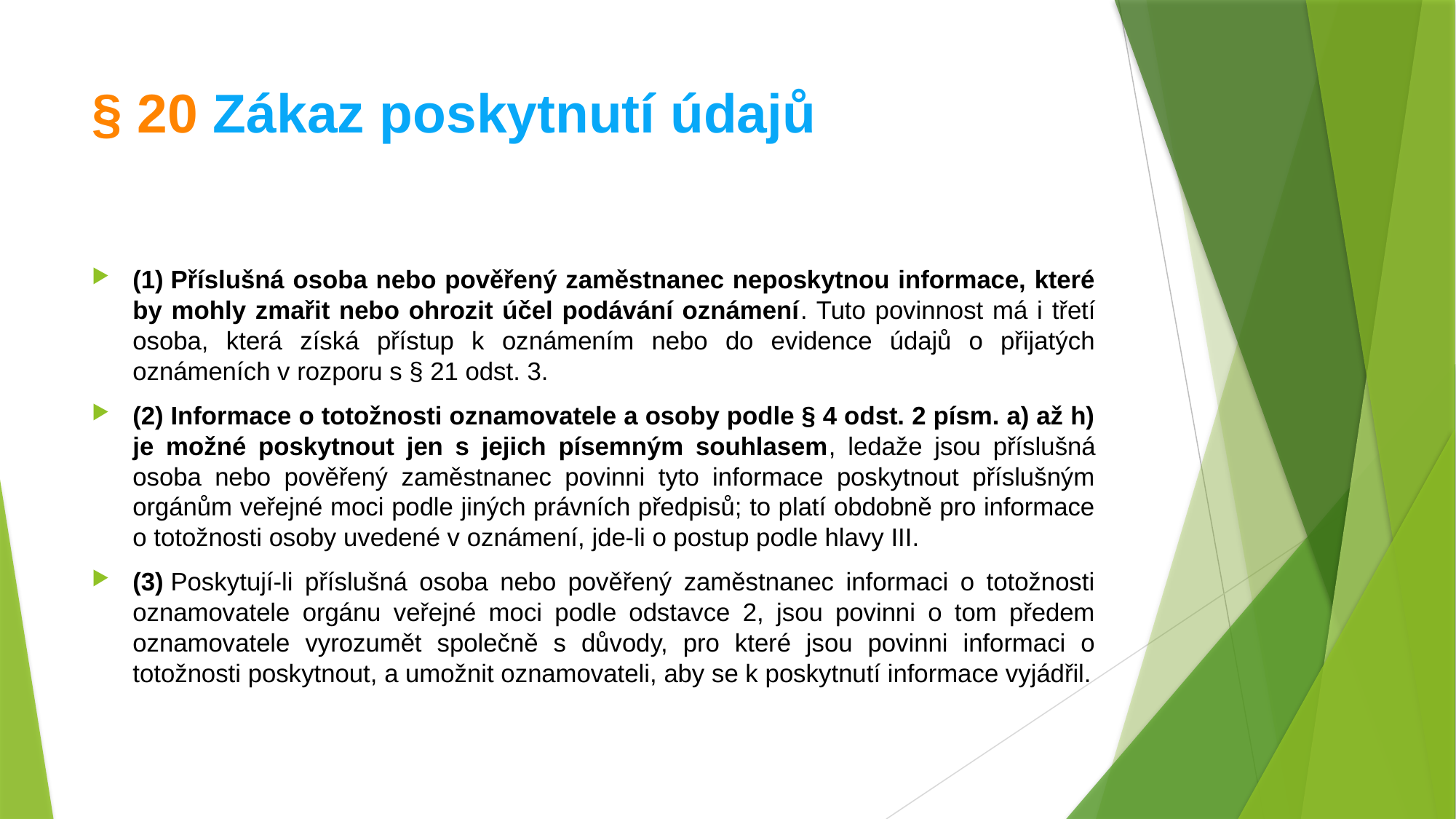

# § 20 Zákaz poskytnutí údajů
(1) Příslušná osoba nebo pověřený zaměstnanec neposkytnou informace, které by mohly zmařit nebo ohrozit účel podávání oznámení. Tuto povinnost má i třetí osoba, která získá přístup k oznámením nebo do evidence údajů o přijatých oznámeních v rozporu s § 21 odst. 3.
(2) Informace o totožnosti oznamovatele a osoby podle § 4 odst. 2 písm. a) až h) je možné poskytnout jen s jejich písemným souhlasem, ledaže jsou příslušná osoba nebo pověřený zaměstnanec povinni tyto informace poskytnout příslušným orgánům veřejné moci podle jiných právních předpisů; to platí obdobně pro informace o totožnosti osoby uvedené v oznámení, jde-li o postup podle hlavy III.
(3) Poskytují-li příslušná osoba nebo pověřený zaměstnanec informaci o totožnosti oznamovatele orgánu veřejné moci podle odstavce 2, jsou povinni o tom předem oznamovatele vyrozumět společně s důvody, pro které jsou povinni informaci o totožnosti poskytnout, a umožnit oznamovateli, aby se k poskytnutí informace vyjádřil.